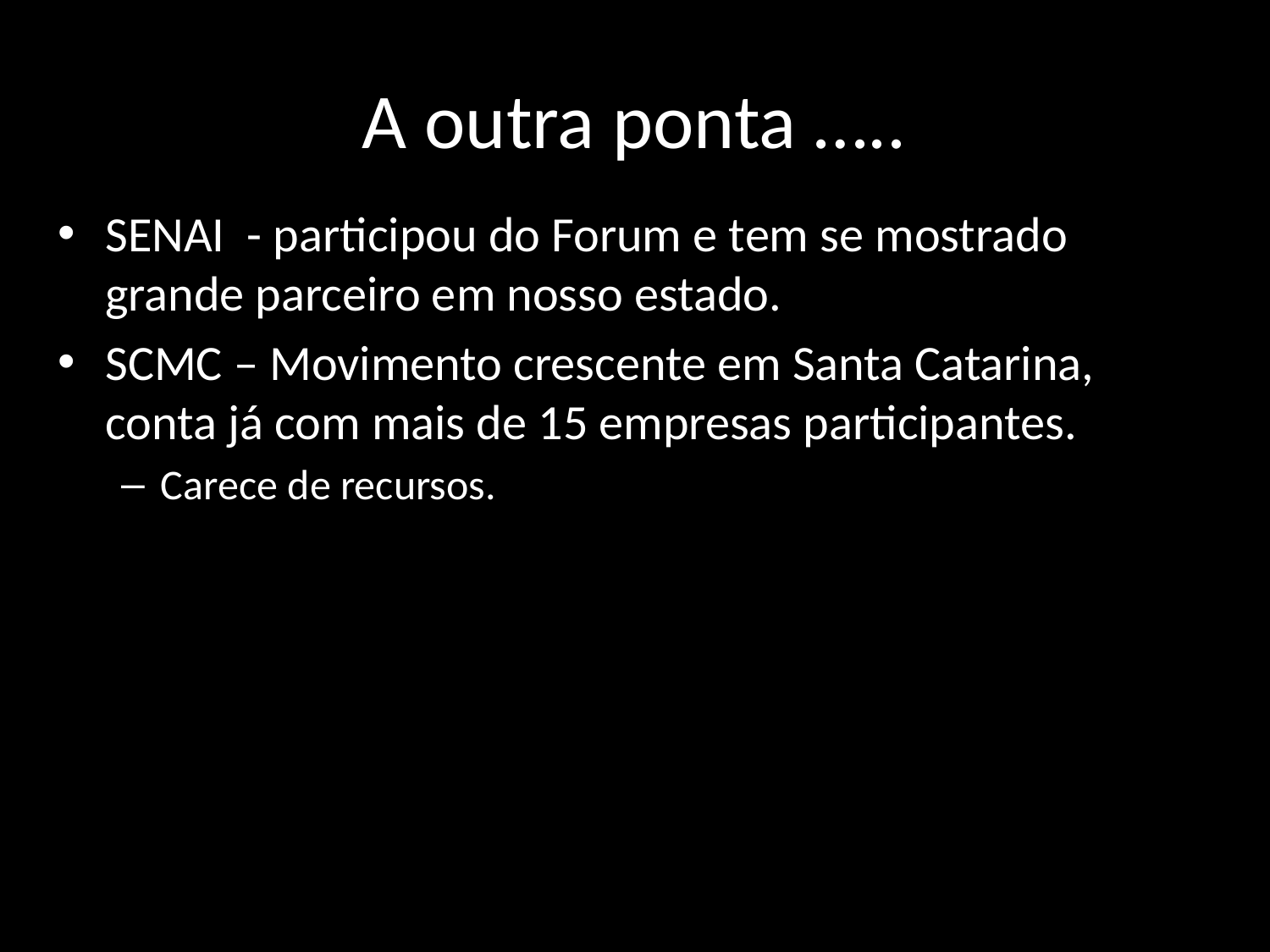

# A outra ponta …..
SENAI  - participou do Forum e tem se mostrado grande parceiro em nosso estado.
SCMC – Movimento crescente em Santa Catarina, conta já com mais de 15 empresas participantes.
Carece de recursos.